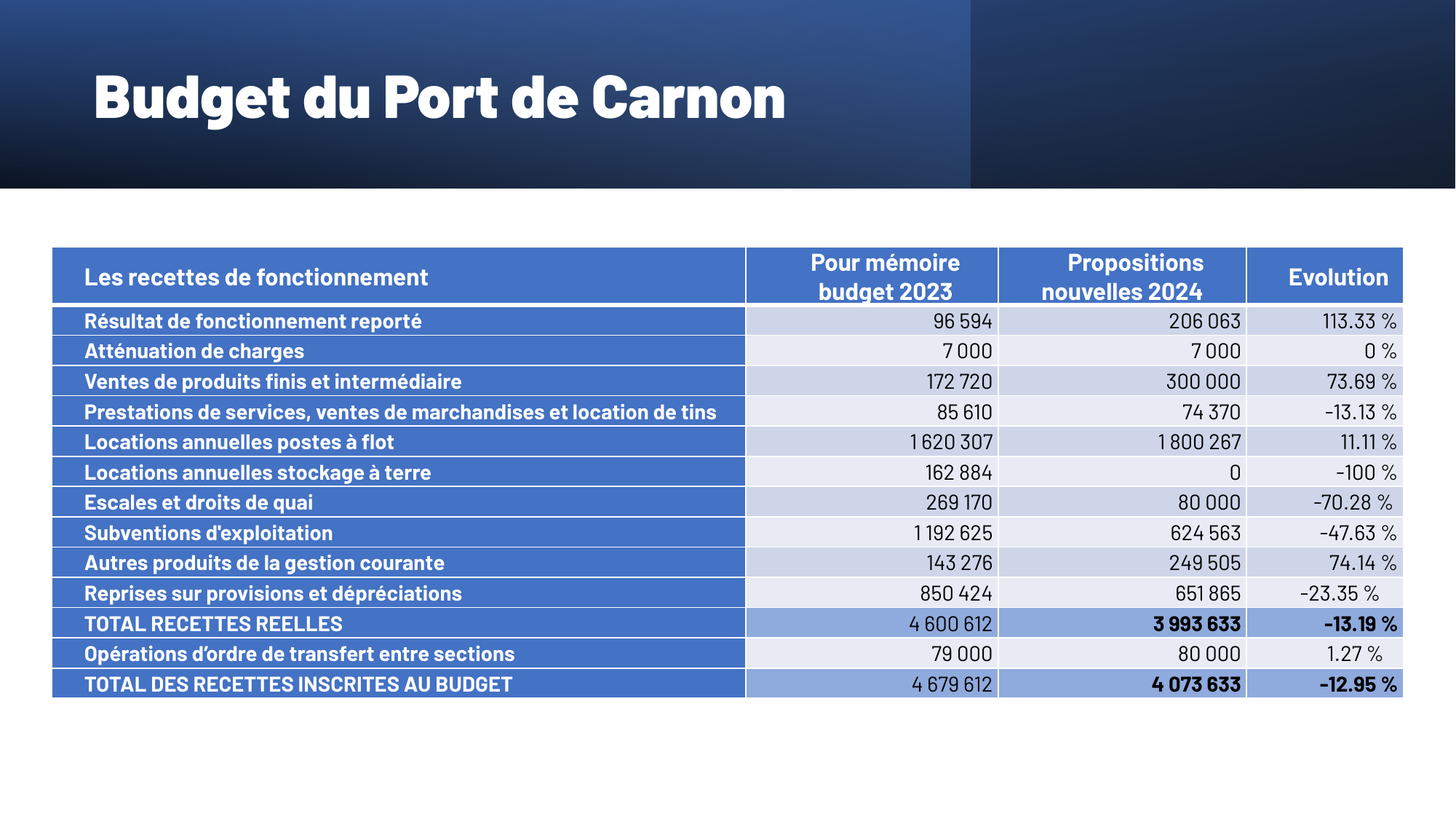

# Budget du Port de Carnon
| Les recettes de fonctionnement | Pour mémoire budget 2023 | Propositions nouvelles 2024 | Evolution |
| --- | --- | --- | --- |
| Résultat de fonctionnement reporté | 96 594 | 206 063 | 113.33 % |
| Atténuation de charges | 7 000 | 7 000 | 0 % |
| Ventes de produits finis et intermédiaire | 172 720 | 300 000 | 73.69 % |
| Prestations de services, ventes de marchandises et location de tins | 85 610 | 74 370 | -13.13 % |
| Locations annuelles postes à flot | 1 620 307 | 1 800 267 | 11.11 % |
| Locations annuelles stockage à terre | 162 884 | 0 | -100 % |
| Escales et droits de quai | 269 170 | 80 000 | -70.28 % |
| Subventions d'exploitation | 1 192 625 | 624 563 | -47.63 % |
| Autres produits de la gestion courante | 143 276 | 249 505 | 74.14 % |
| Reprises sur provisions et dépréciations | 850 424 | 651 865 | -23.35 % |
| TOTAL RECETTES REELLES | 4 600 612 | 3 993 633 | -13.19 % |
| Opérations d’ordre de transfert entre sections | 79 000 | 80 000 | 1.27 % |
| TOTAL DES RECETTES INSCRITES AU BUDGET | 4 679 612 | 4 073 633 | -12.95 % |